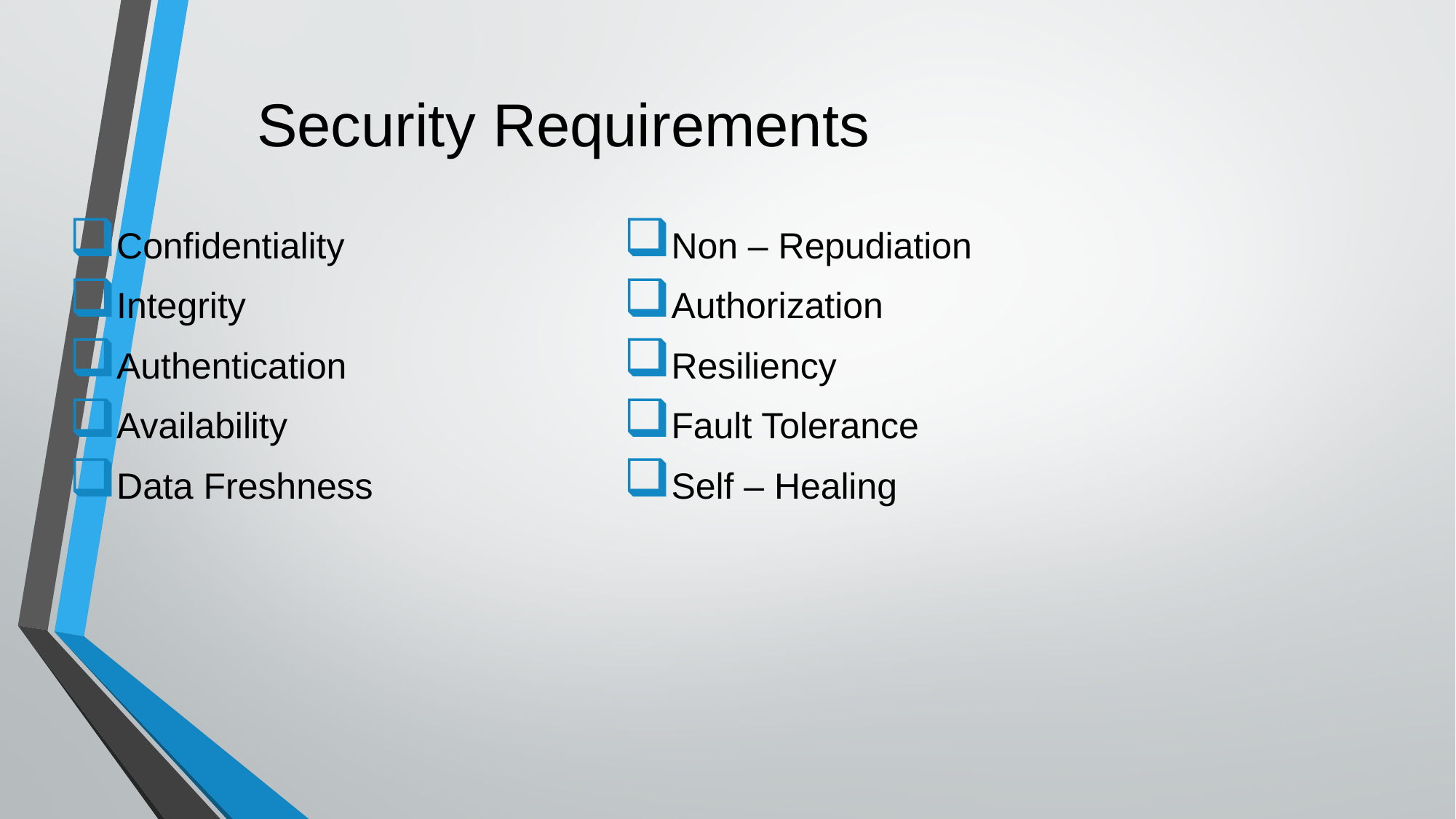

# Security Requirements
Confidentiality
Integrity
Authentication
Availability
Data Freshness
Non – Repudiation
Authorization
Resiliency
Fault Tolerance
Self – Healing